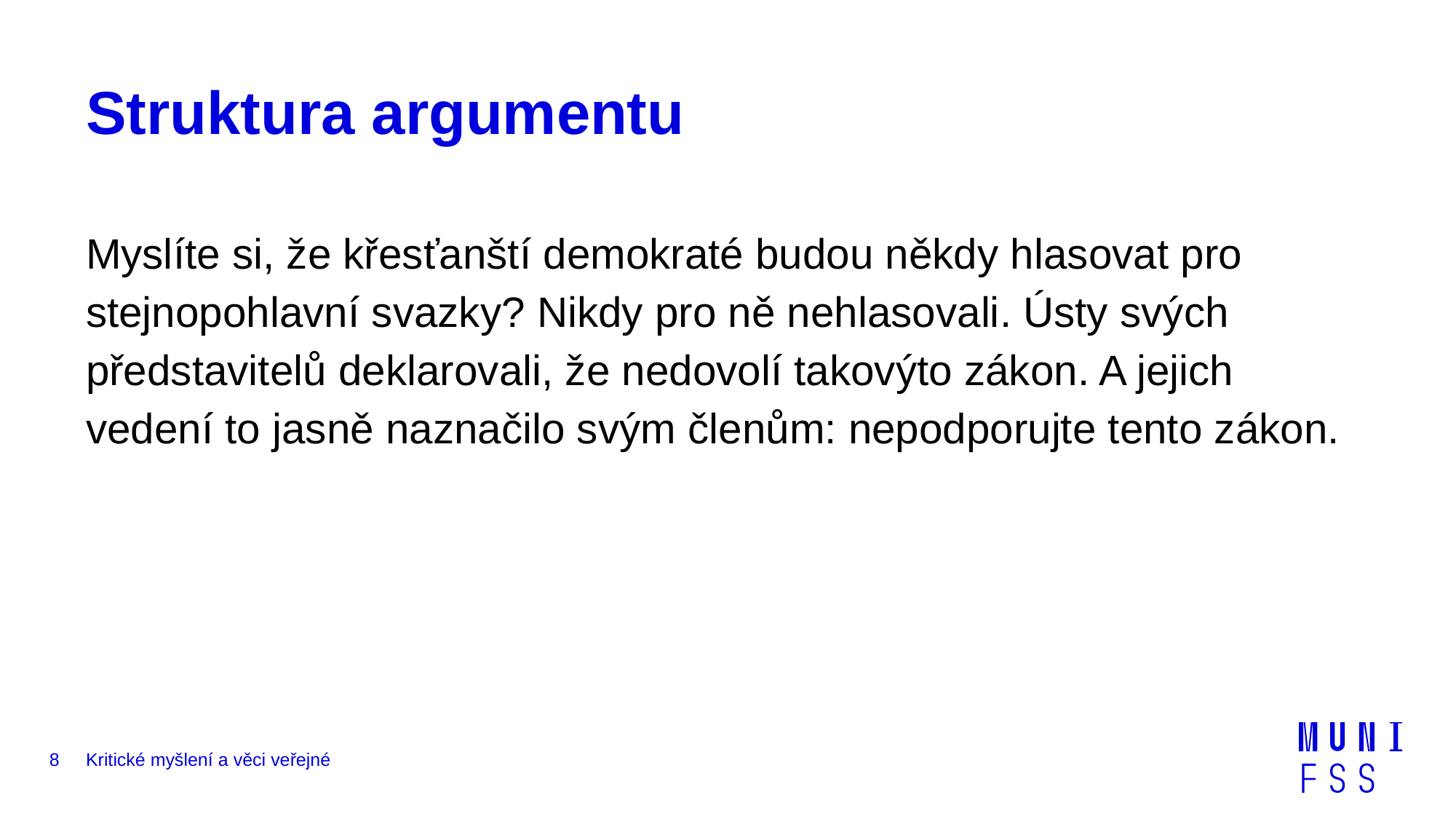

# Struktura argumentu

Myslíte si, že křesťanští demokraté budou někdy hlasovat pro stejnopohlavní svazky? Nikdy pro ně nehlasovali. Ústy svých představitelů deklarovali, že nedovolí takovýto zákon. A jejich vedení to jasně naznačilo svým členům: nepodporujte tento zákon.
8
Kritické myšlení a věci veřejné